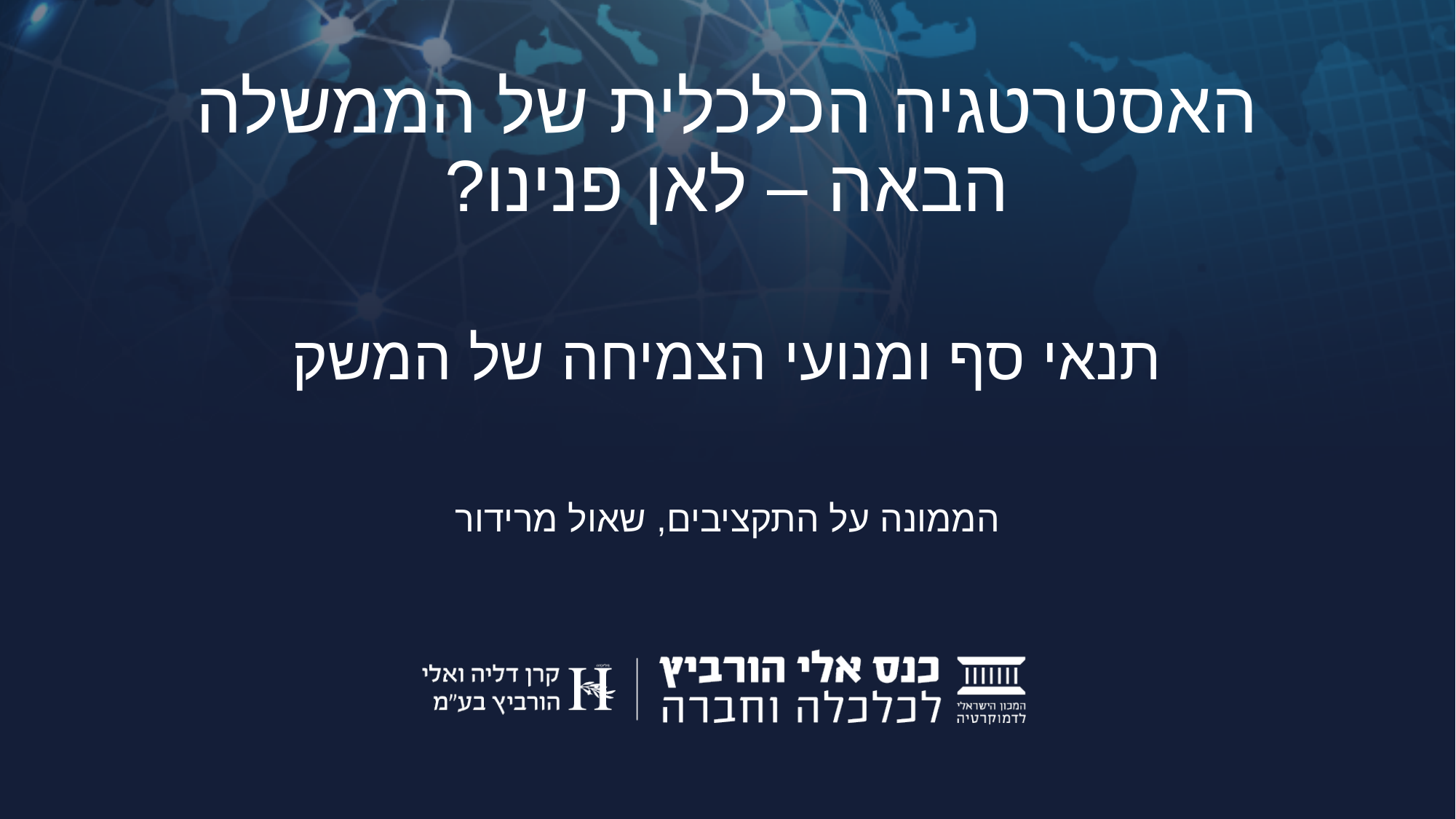

# האסטרטגיה הכלכלית של הממשלה הבאה – לאן פנינו?

תנאי סף ומנועי הצמיחה של המשק
הממונה על התקציבים, שאול מרידור